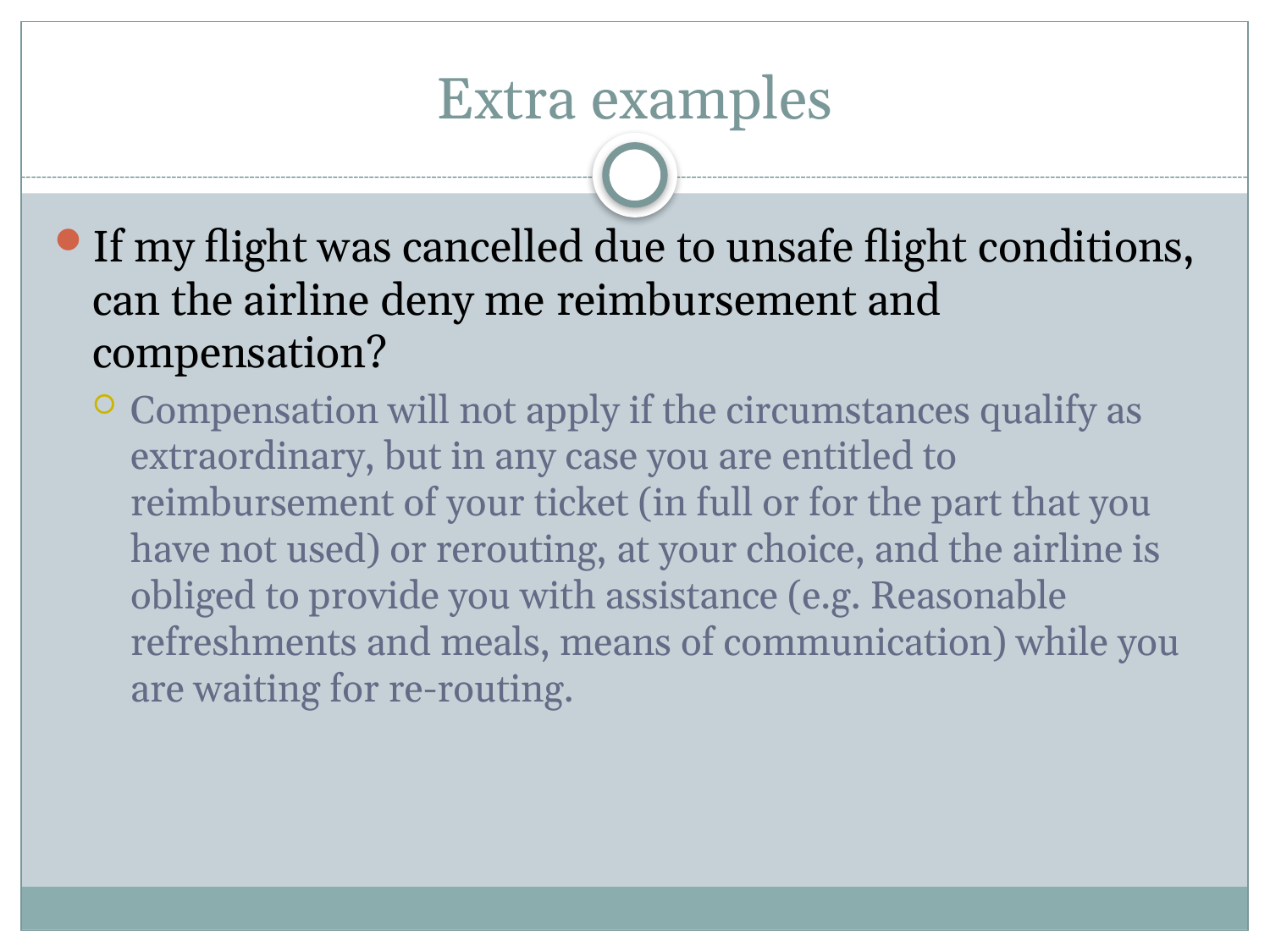

# Extra examples
If my flight was cancelled due to unsafe flight conditions, can the airline deny me reimbursement and compensation?
Compensation will not apply if the circumstances qualify as extraordinary, but in any case you are entitled to reimbursement of your ticket (in full or for the part that you have not used) or rerouting, at your choice, and the airline is obliged to provide you with assistance (e.g. Reasonable refreshments and meals, means of communication) while you are waiting for re-routing.